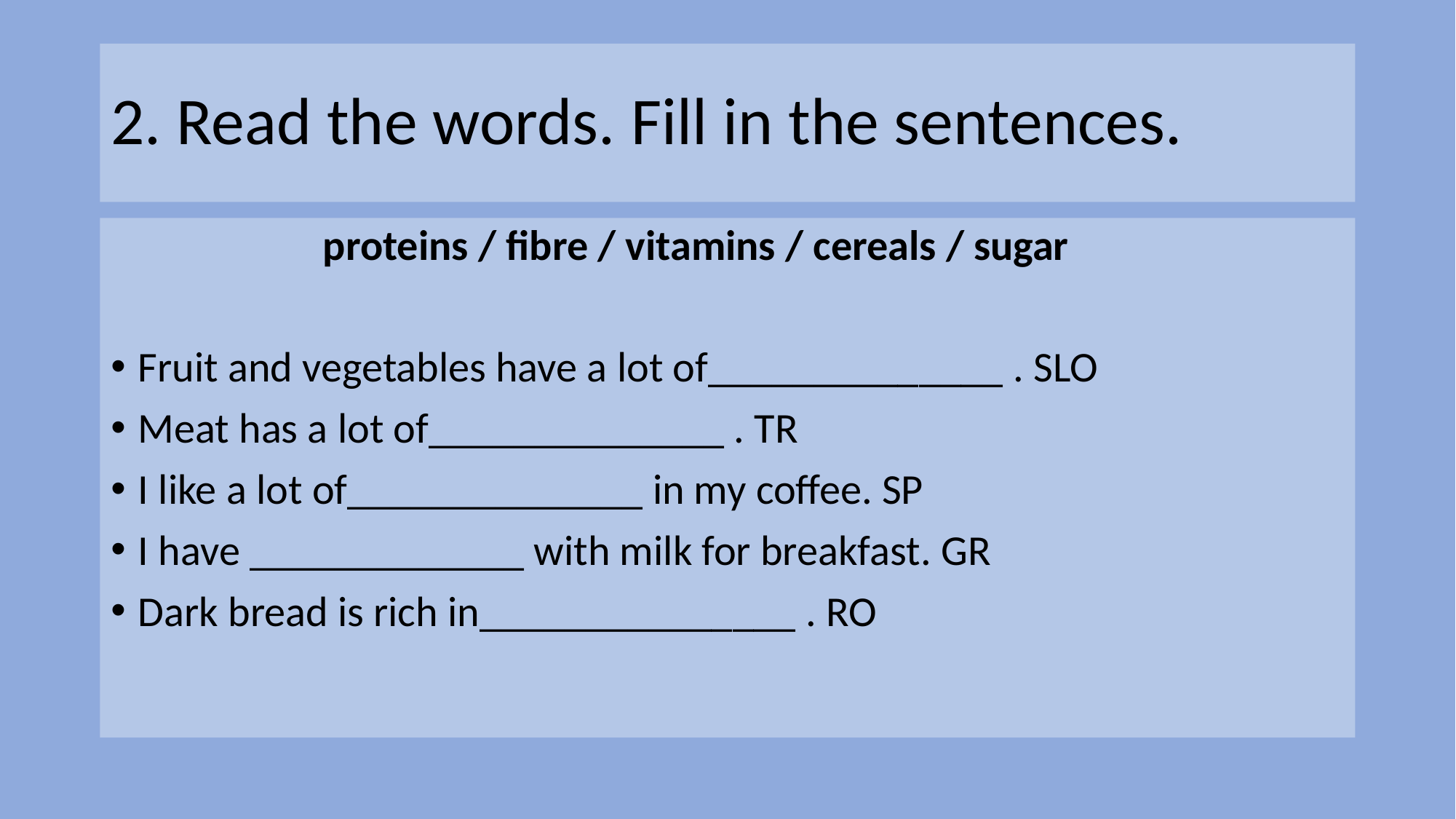

# 2. Read the words. Fill in the sentences.
                      proteins / fibre / vitamins / cereals / sugar

Fruit and vegetables have a lot of______________ . SLO
Meat has a lot of______________ . TR
I like a lot of______________ in my coffee. SP
I have _____________ with milk for breakfast. GR
Dark bread is rich in_______________ . RO